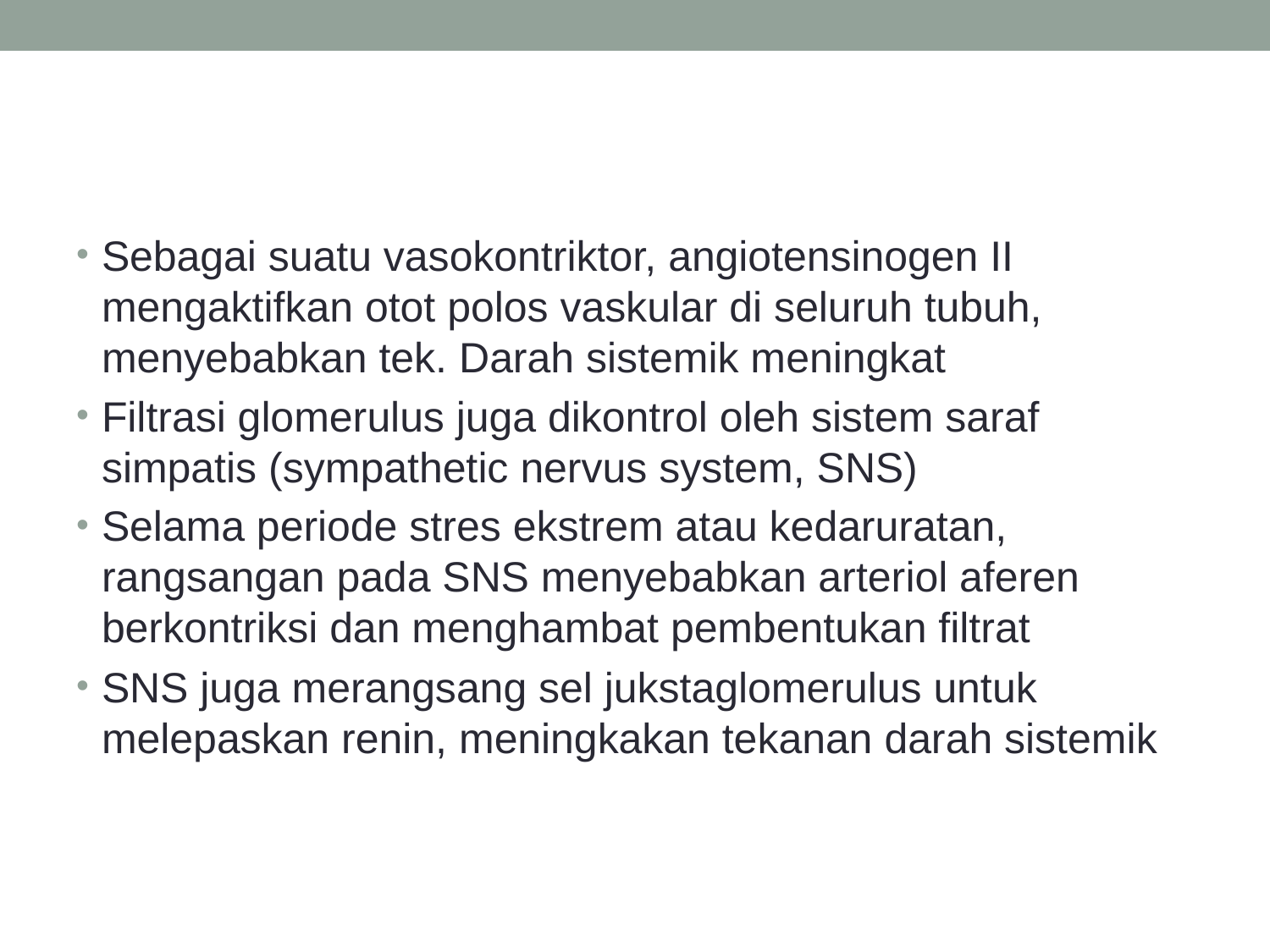

#
Sebagai suatu vasokontriktor, angiotensinogen II mengaktifkan otot polos vaskular di seluruh tubuh, menyebabkan tek. Darah sistemik meningkat
Filtrasi glomerulus juga dikontrol oleh sistem saraf simpatis (sympathetic nervus system, SNS)
Selama periode stres ekstrem atau kedaruratan, rangsangan pada SNS menyebabkan arteriol aferen berkontriksi dan menghambat pembentukan filtrat
SNS juga merangsang sel jukstaglomerulus untuk melepaskan renin, meningkakan tekanan darah sistemik